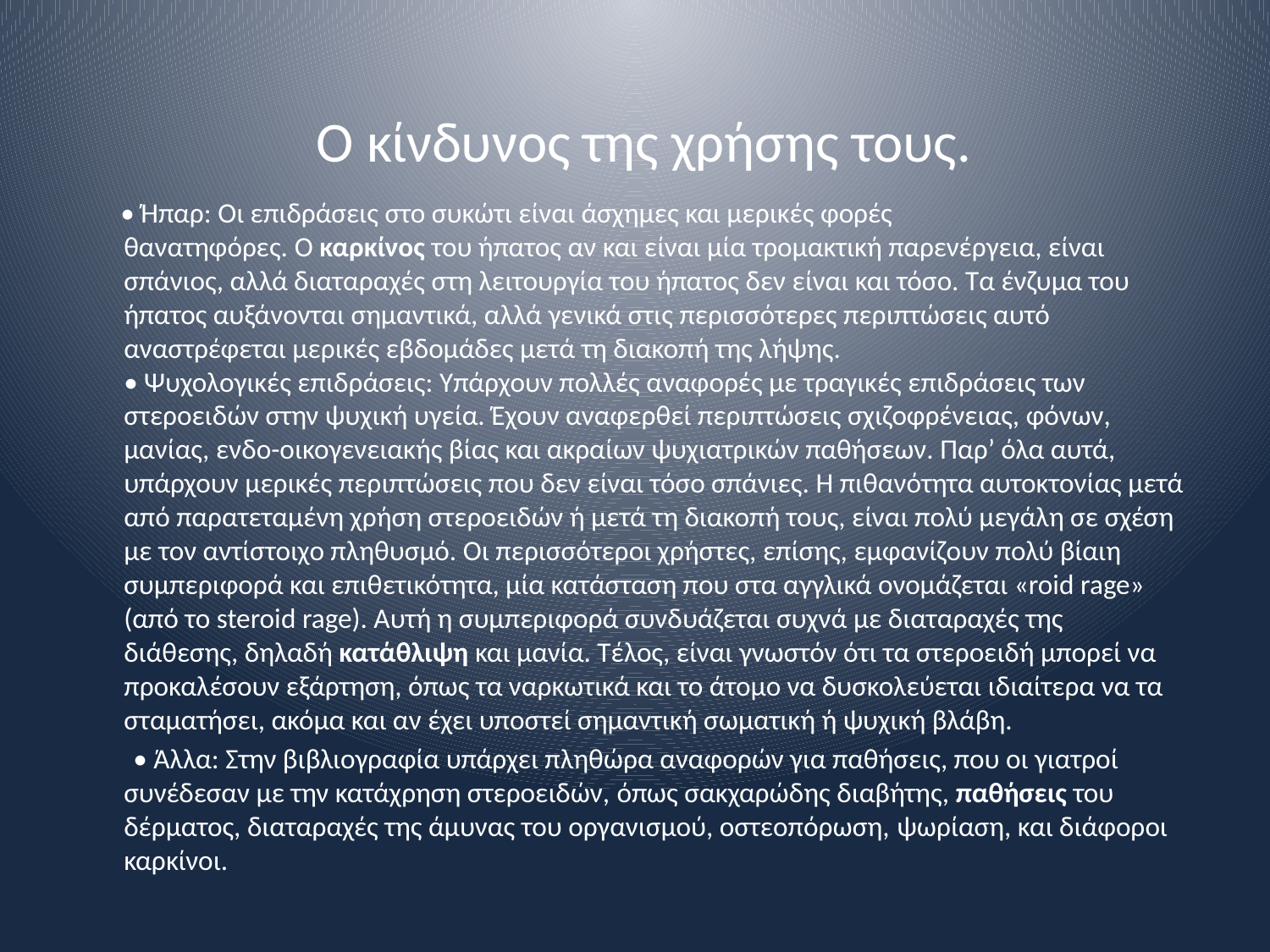

# Ο κίνδυνος της χρήσης τους.
       • Ήπαρ: Οι επιδράσεις στο συκώτι είναι άσχημες και μερικές φορές θανατηφόρες. Ο καρκίνος του ήπατος αν και είναι μία τρομακτική παρενέργεια, είναι σπάνιος, αλλά διαταραχές στη λειτουργία του ήπατος δεν είναι και τόσο. Τα ένζυμα του ήπατος αυξάνονται σημαντικά, αλλά γενικά στις περισσότερες περιπτώσεις αυτό αναστρέφεται μερικές εβδομάδες μετά τη διακοπή της λήψης.
• Ψυχολογικές επιδράσεις: Υπάρχουν πολλές αναφορές με τραγικές επιδράσεις των στεροειδών στην ψυχική υγεία. Έχουν αναφερθεί περιπτώσεις σχιζοφρένειας, φόνων, μανίας, ενδο-οικογενειακής βίας και ακραίων ψυχιατρικών παθήσεων. Παρ’ όλα αυτά, υπάρχουν μερικές περιπτώσεις που δεν είναι τόσο σπάνιες. Η πιθανότητα αυτοκτονίας μετά από παρατεταμένη χρήση στεροειδών ή μετά τη διακοπή τους, είναι πολύ μεγάλη σε σχέση με τον αντίστοιχο πληθυσμό. Οι περισσότεροι χρήστες, επίσης, εμφανίζουν πολύ βίαιη συμπεριφορά και επιθετικότητα, μία κατάσταση που στα αγγλικά ονομάζεται «roid rage» (από το steroid rage). Αυτή η συμπεριφορά συνδυάζεται συχνά με διαταραχές της διάθεσης, δηλαδή κατάθλιψη και μανία. Τέλος, είναι γνωστόν ότι τα στεροειδή μπορεί να προκαλέσουν εξάρτηση, όπως τα ναρκωτικά και το άτομο να δυσκολεύεται ιδιαίτερα να τα σταματήσει, ακόμα και αν έχει υποστεί σημαντική σωματική ή ψυχική βλάβη.
         • Άλλα: Στην βιβλιογραφία υπάρχει πληθώρα αναφορών για παθήσεις, που οι γιατροί συνέδεσαν με την κατάχρηση στεροειδών, όπως σακχαρώδης διαβήτης, παθήσεις του δέρματος, διαταραχές της άμυνας του οργανισμού, οστεοπόρωση, ψωρίαση, και διάφοροι καρκίνοι.